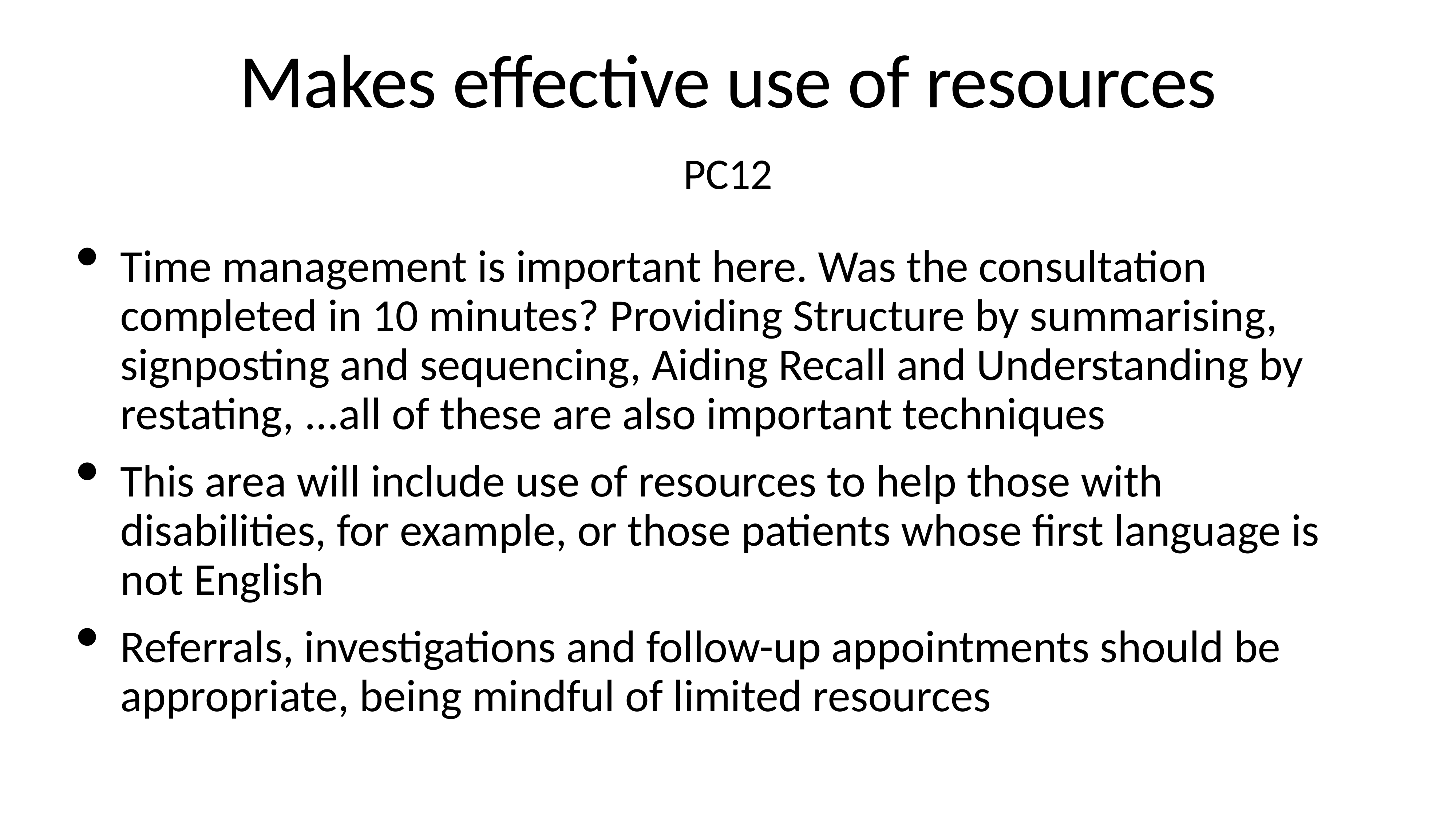

# Makes effective use of resources
PC12
Time management is important here. Was the consultation completed in 10 minutes? Providing Structure by summarising, signposting and sequencing, Aiding Recall and Understanding by restating, ...all of these are also important techniques
This area will include use of resources to help those with disabilities, for example, or those patients whose first language is not English
Referrals, investigations and follow-up appointments should be appropriate, being mindful of limited resources